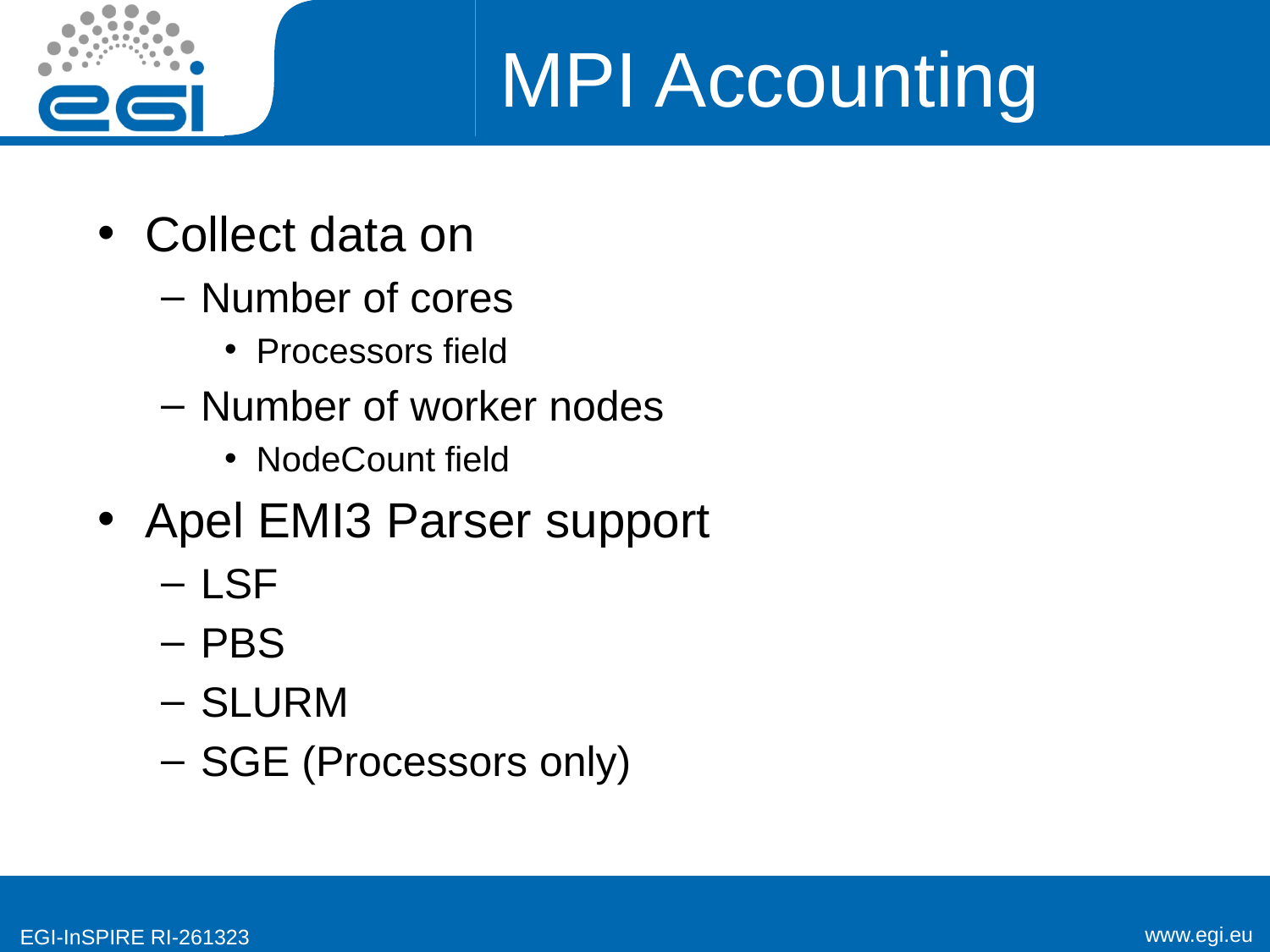

# MPI Accounting
Collect data on
Number of cores
Processors field
Number of worker nodes
NodeCount field
Apel EMI3 Parser support
LSF
PBS
SLURM
SGE (Processors only)